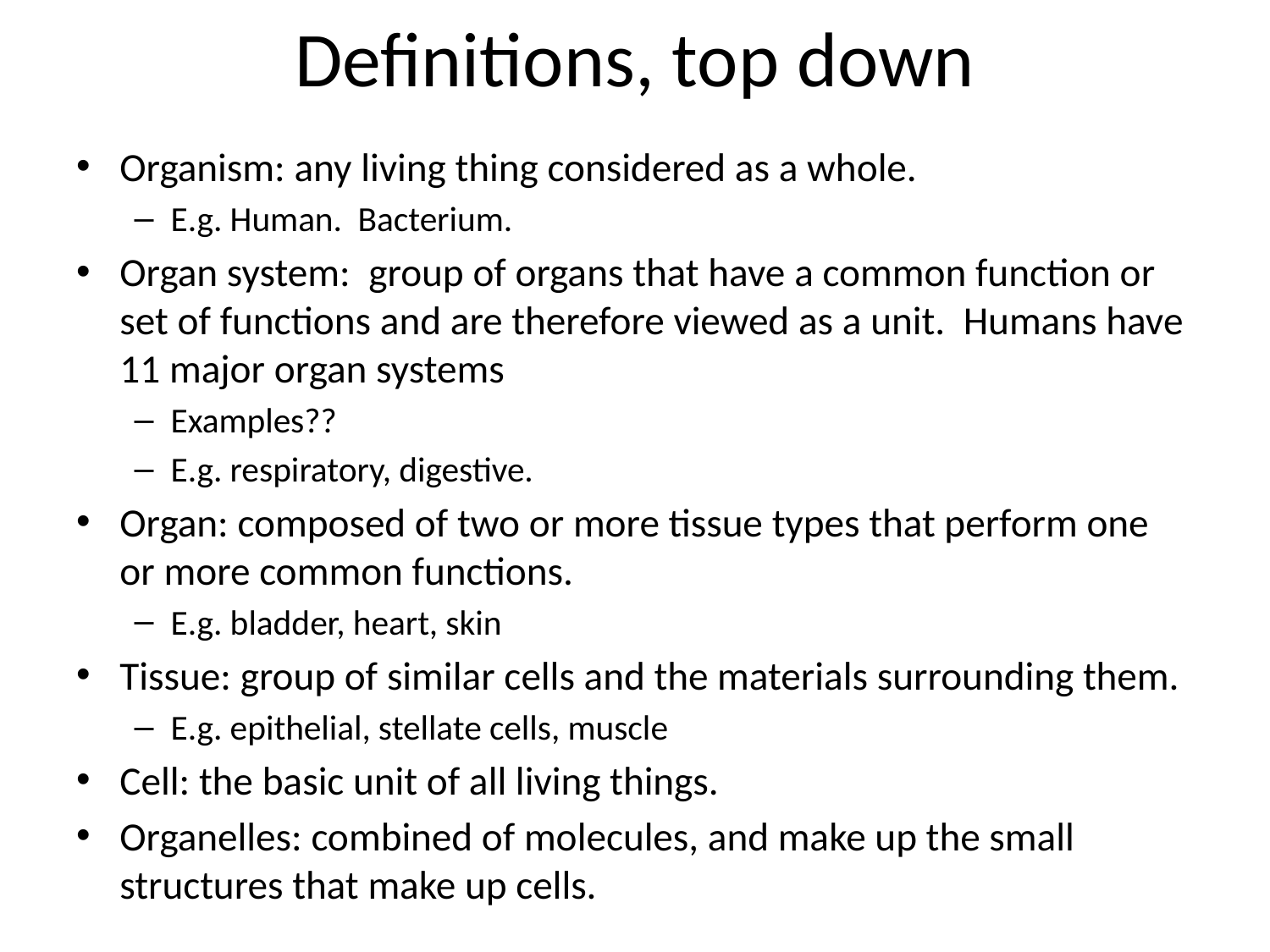

# Definitions, top down
Organism: any living thing considered as a whole.
E.g. Human.  Bacterium.
Organ system:  group of organs that have a common function or set of functions and are therefore viewed as a unit.  Humans have 11 major organ systems
Examples??
E.g. respiratory, digestive.
Organ: composed of two or more tissue types that perform one or more common functions.
E.g. bladder, heart, skin
Tissue: group of similar cells and the materials surrounding them.
E.g. epithelial, stellate cells, muscle
Cell: the basic unit of all living things.
Organelles: combined of molecules, and make up the small structures that make up cells.